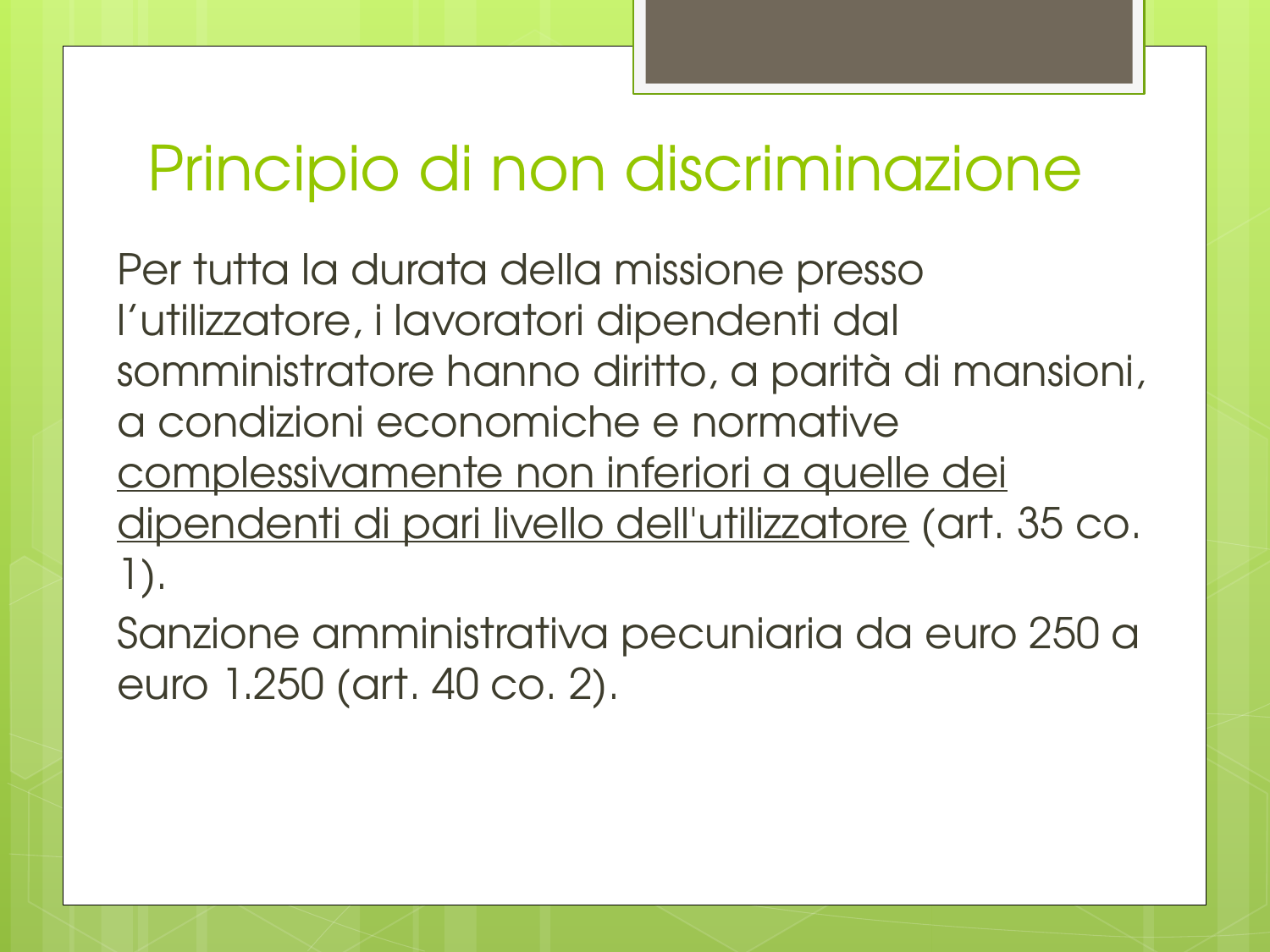

# Principio di non discriminazione
Per tutta la durata della missione presso l’utilizzatore, i lavoratori dipendenti dal somministratore hanno diritto, a parità di mansioni, a condizioni economiche e normative complessivamente non inferiori a quelle dei dipendenti di pari livello dell'utilizzatore (art. 35 co. 1).
Sanzione amministrativa pecuniaria da euro 250 a euro 1.250 (art. 40 co. 2).